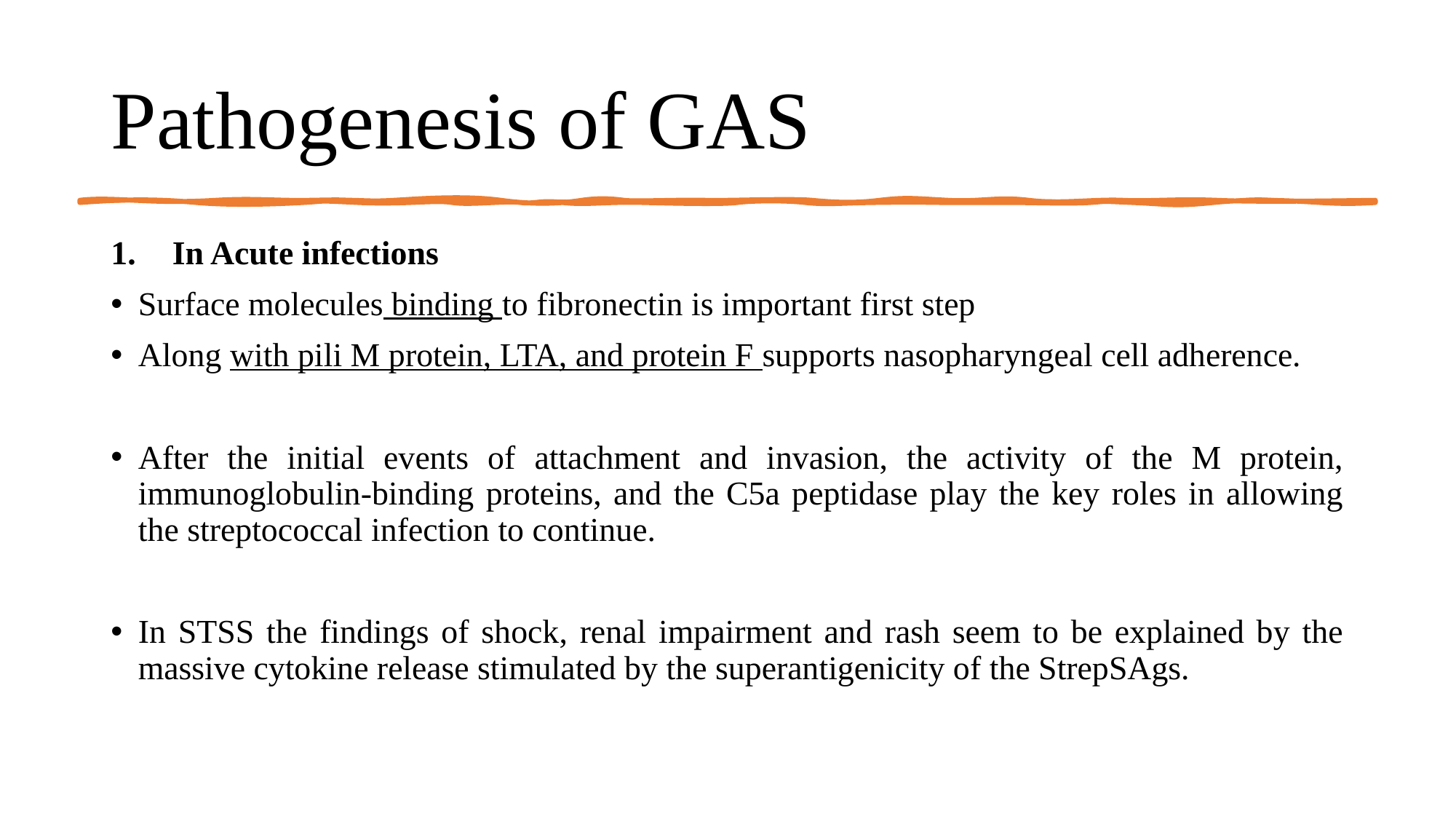

# Pathogenesis of GAS

In Acute infections
Surface molecules binding to fibronectin is important first step
Along with pili M protein, LTA, and protein F supports nasopharyngeal cell adherence.

After the initial events of attachment and invasion, the activity of the M protein, immunoglobulin-binding proteins, and the C5a peptidase play the key roles in allowing the streptococcal infection to continue.

In STSS the findings of shock, renal impairment and rash seem to be explained by the massive cytokine release stimulated by the superantigenicity of the StrepSAgs.